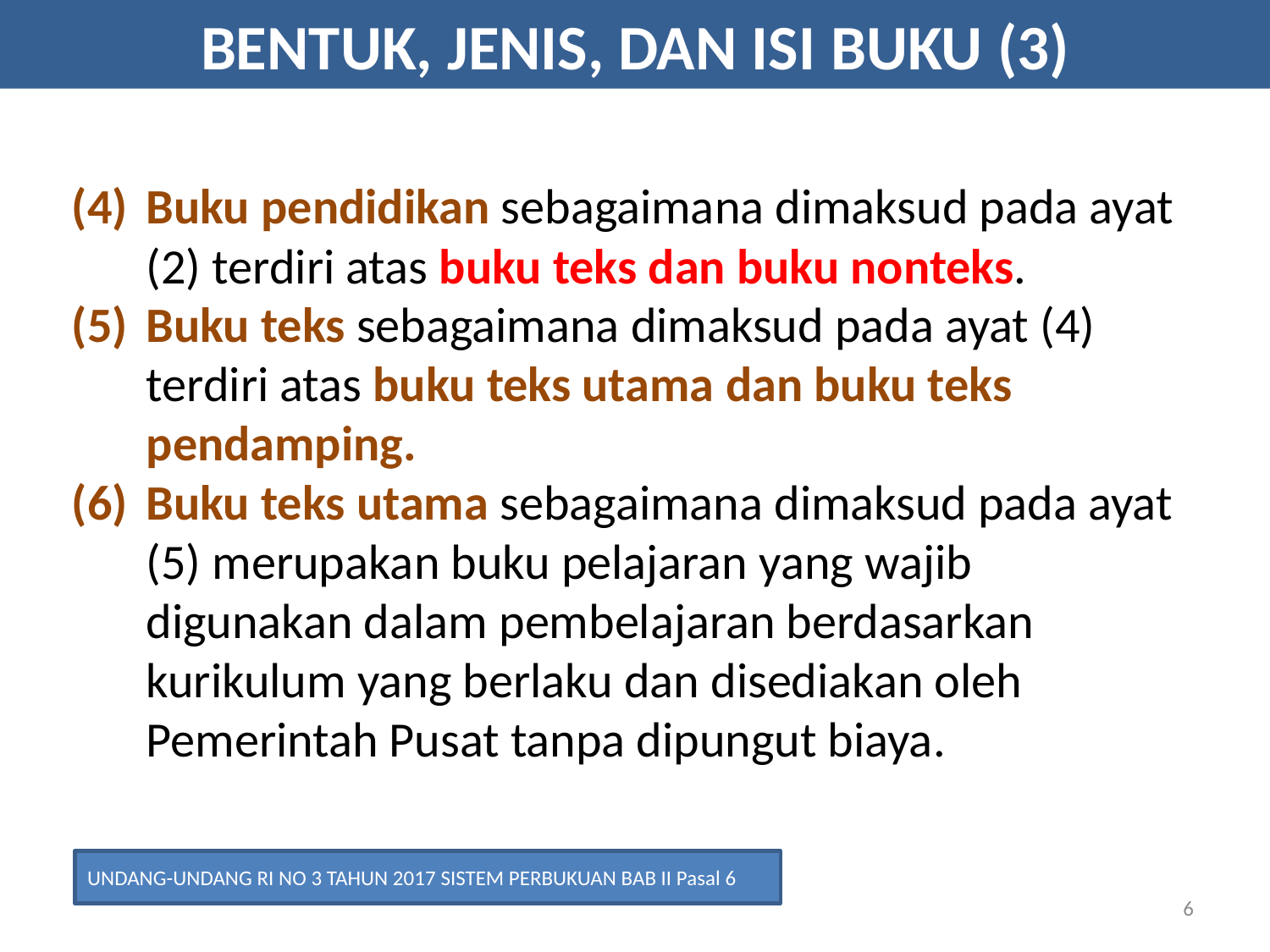

BENTUK, JENIS, DAN ISI BUKU (3)
Buku pendidikan sebagaimana dimaksud pada ayat (2) terdiri atas buku teks dan buku nonteks.
Buku teks sebagaimana dimaksud pada ayat (4) terdiri atas buku teks utama dan buku teks
pendamping.
Buku teks utama sebagaimana dimaksud pada ayat (5) merupakan buku pelajaran yang wajib
digunakan dalam pembelajaran berdasarkan kurikulum yang berlaku dan disediakan oleh Pemerintah Pusat tanpa dipungut biaya.
UNDANG-UNDANG RI NO 3 TAHUN 2017 SISTEM PERBUKUAN BAB II Pasal 6
6